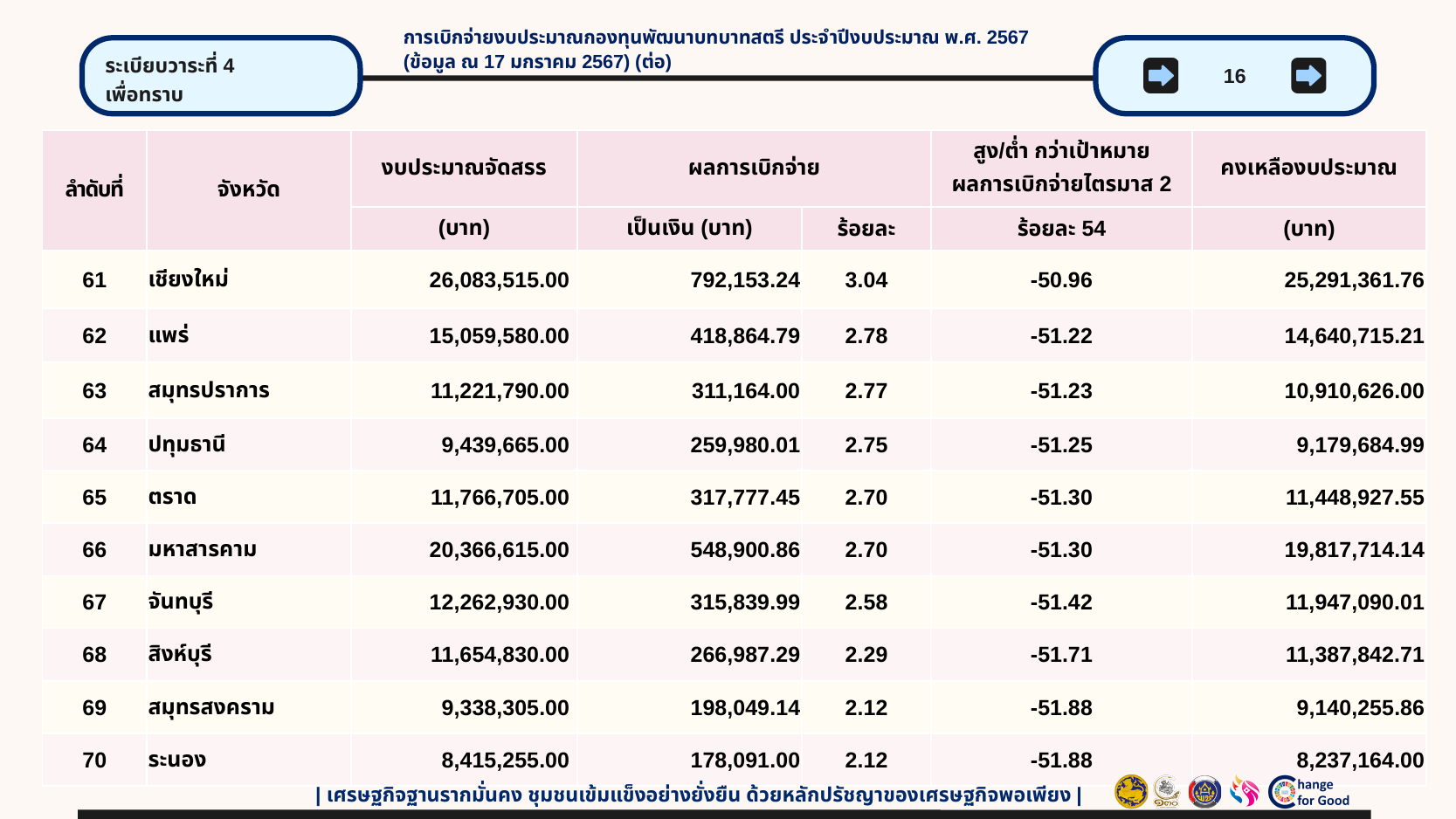

การเบิกจ่ายงบประมาณกองทุนพัฒนาบทบาทสตรี ประจำปีงบประมาณ พ.ศ. 2567
(ข้อมูล ณ 17 มกราคม 2567) (ต่อ)

ระเบียบวาระที่ 4
เพื่อทราบ

16

| ลำดับที่ | จังหวัด | งบประมาณจัดสรร | ผลการเบิกจ่าย |  | สูง/ต่ำ กว่าเป้าหมาย ผลการเบิกจ่ายไตรมาส 2 | คงเหลืองบประมาณ |
| --- | --- | --- | --- | --- | --- | --- |
|  |  | (บาท) | เป็นเงิน (บาท) | ร้อยละ | ร้อยละ 54 | (บาท) |
| 61 | เชียงใหม่ | 26,083,515.00 | 792,153.24 | 3.04 | -50.96 | 25,291,361.76 |
| 62 | แพร่ | 15,059,580.00 | 418,864.79 | 2.78 | -51.22 | 14,640,715.21 |
| 63 | สมุทรปราการ | 11,221,790.00 | 311,164.00 | 2.77 | -51.23 | 10,910,626.00 |
| 64 | ปทุมธานี | 9,439,665.00 | 259,980.01 | 2.75 | -51.25 | 9,179,684.99 |
| 65 | ตราด | 11,766,705.00 | 317,777.45 | 2.70 | -51.30 | 11,448,927.55 |
| 66 | มหาสารคาม | 20,366,615.00 | 548,900.86 | 2.70 | -51.30 | 19,817,714.14 |
| 67 | จันทบุรี | 12,262,930.00 | 315,839.99 | 2.58 | -51.42 | 11,947,090.01 |
| 68 | สิงห์บุรี | 11,654,830.00 | 266,987.29 | 2.29 | -51.71 | 11,387,842.71 |
| 69 | สมุทรสงคราม | 9,338,305.00 | 198,049.14 | 2.12 | -51.88 | 9,140,255.86 |
| 70 | ระนอง | 8,415,255.00 | 178,091.00 | 2.12 | -51.88 | 8,237,164.00 |

| เศรษฐกิจฐานรากมั่นคง ชุมชนเข้มแข็งอย่างยั่งยืน ด้วยหลักปรัชญาของเศรษฐกิจพอเพียง |